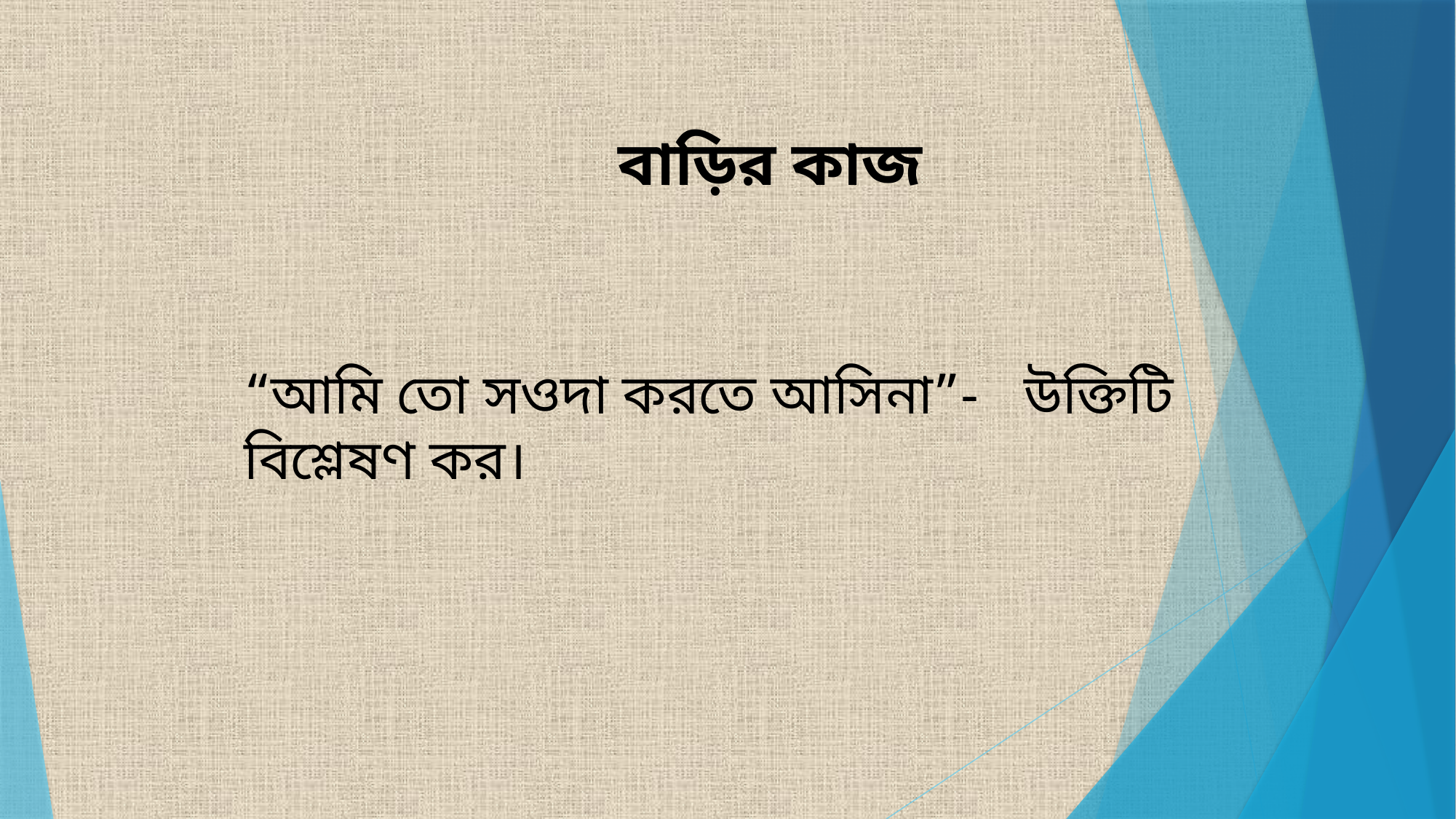

বাড়ির কাজ
“আমি তো সওদা করতে আসিনা”-   উক্তিটি বিশ্লেষণ কর।